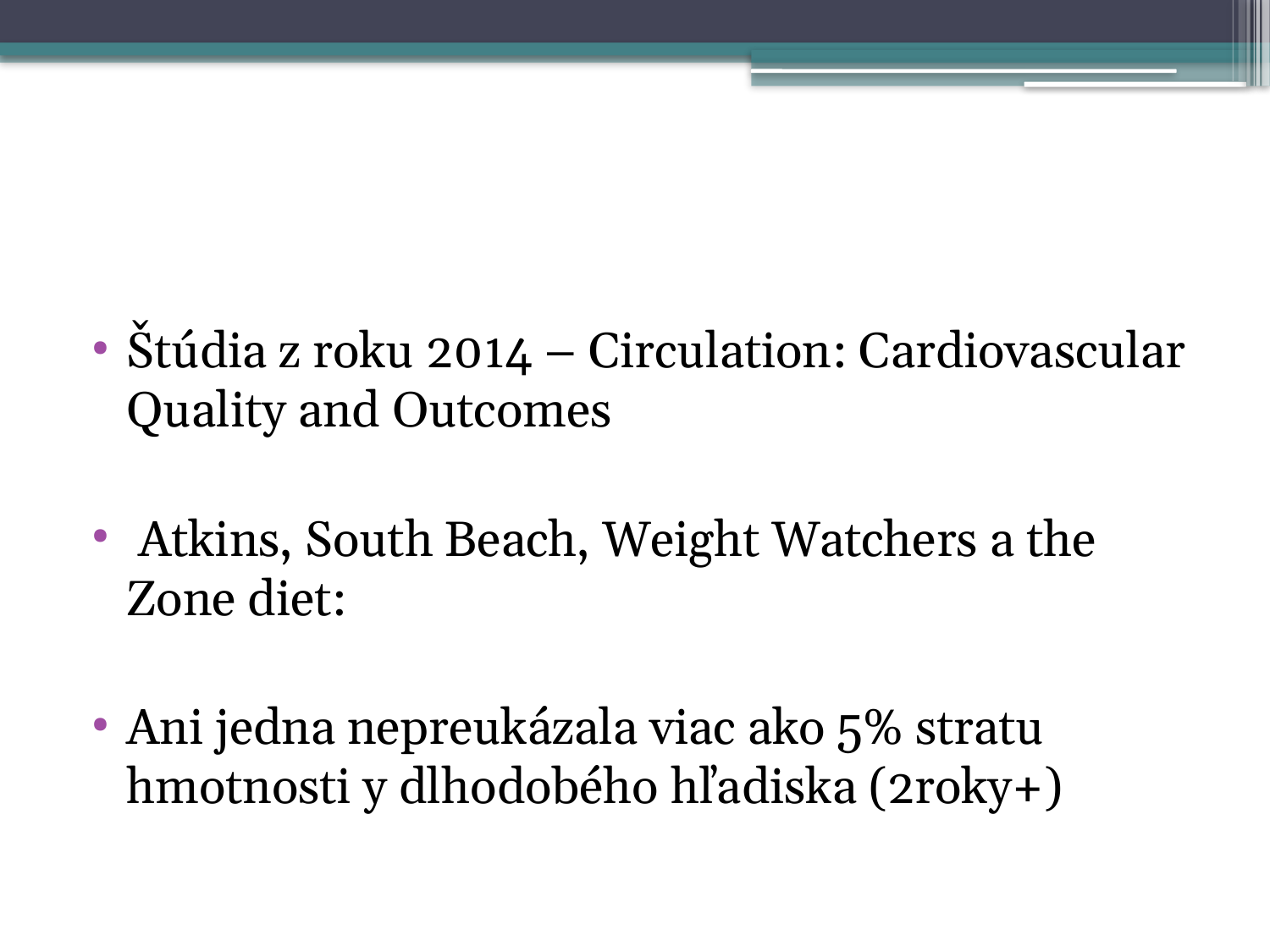

#
Štúdia z roku 2014 – Circulation: Cardiovascular Quality and Outcomes

 Atkins, South Beach, Weight Watchers a the Zone diet:

Ani jedna nepreukázala viac ako 5% stratu hmotnosti y dlhodobého hľadiska (2roky+)